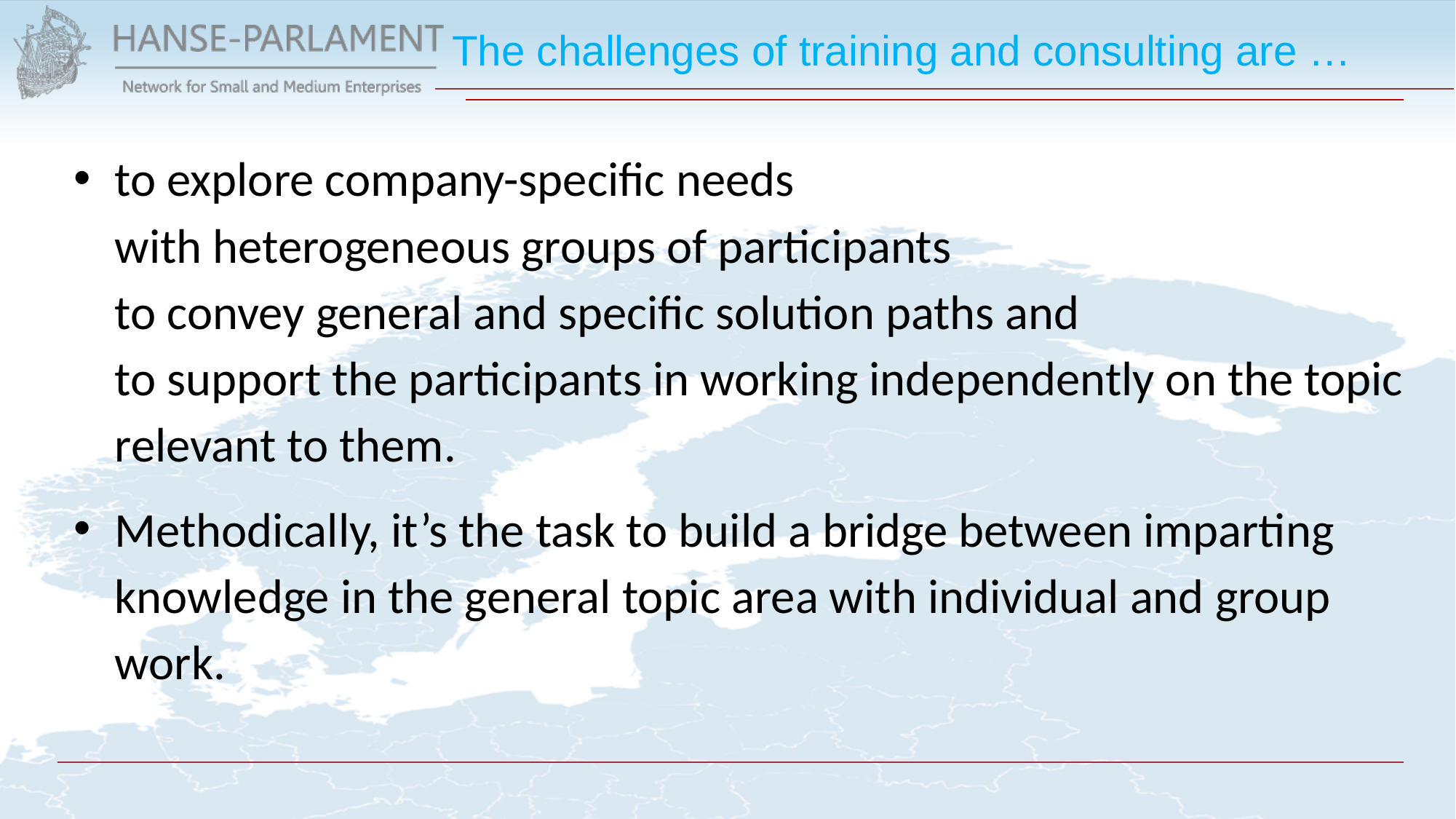

# The challenges of training and consulting are …
to explore company-specific needs
with heterogeneous groups of participants
to convey general and specific solution paths and
to support the participants in working independently on the topic relevant to them.
Methodically, it’s the task to build a bridge between imparting knowledge in the general topic area with individual and group work.